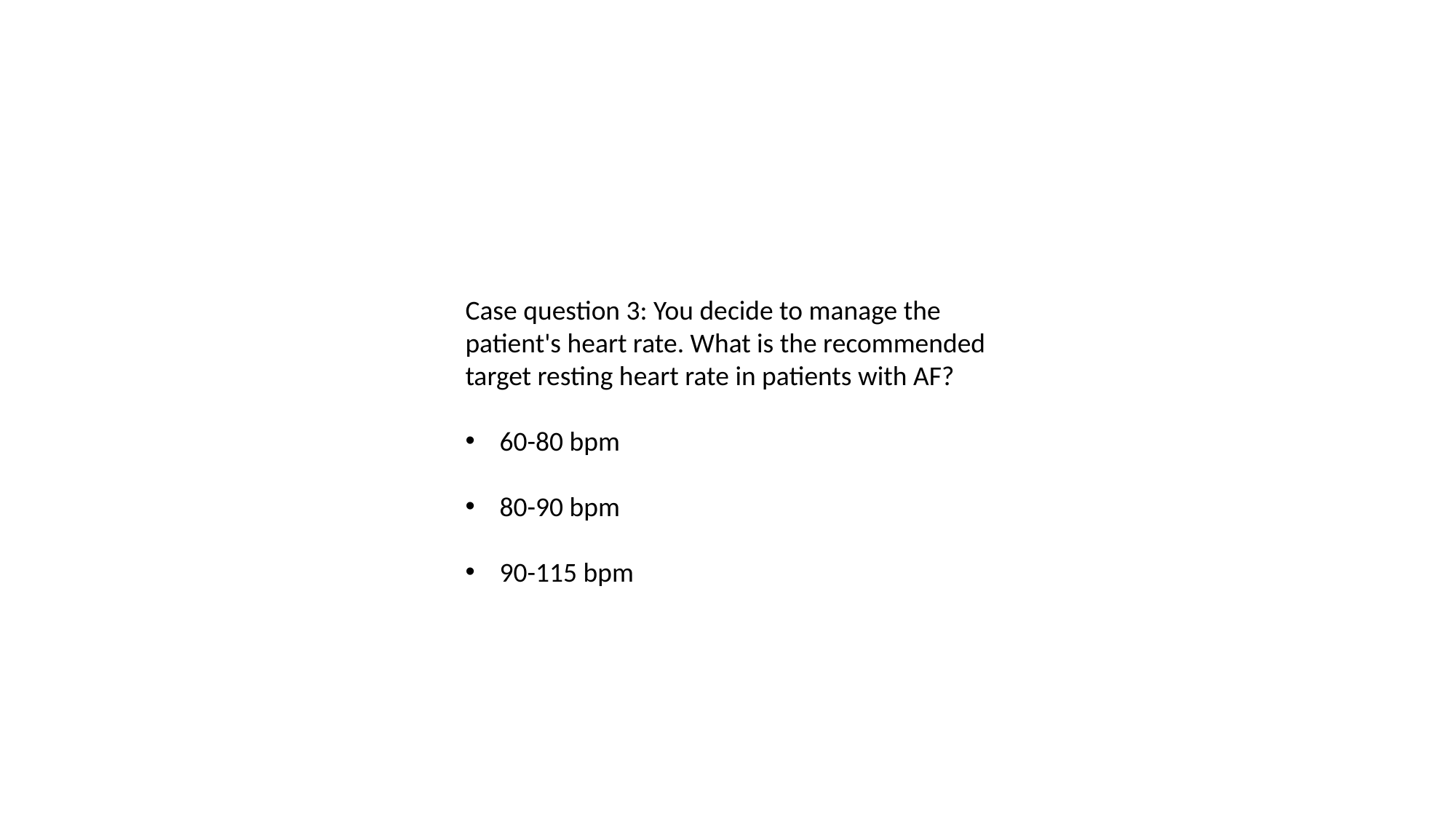

Case question 3: You decide to manage the patient's heart rate. What is the recommended target resting heart rate in patients with AF?

60-80 bpm

80-90 bpm

90-115 bpm